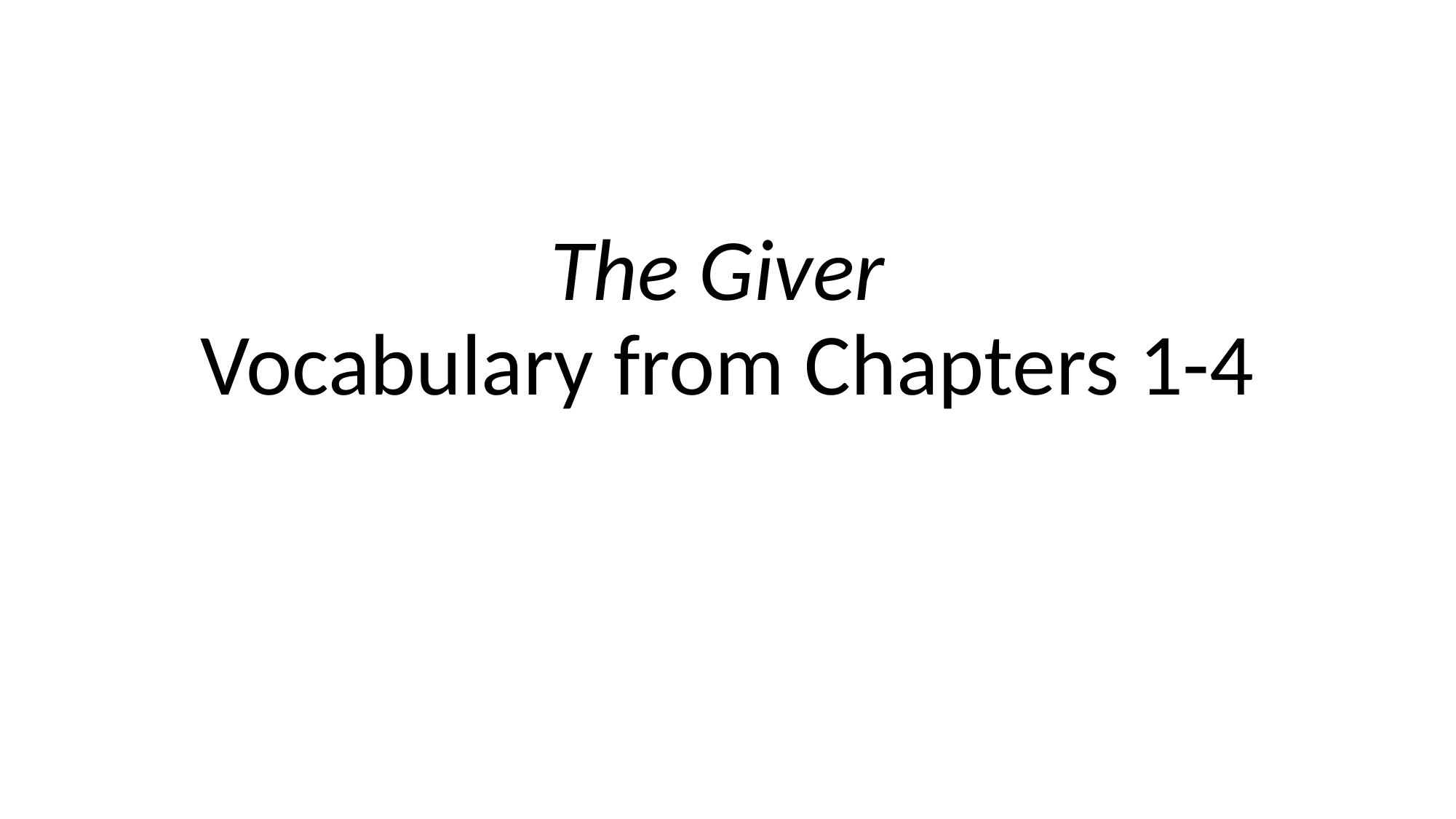

# The Giver Vocabulary from Chapters 1-4